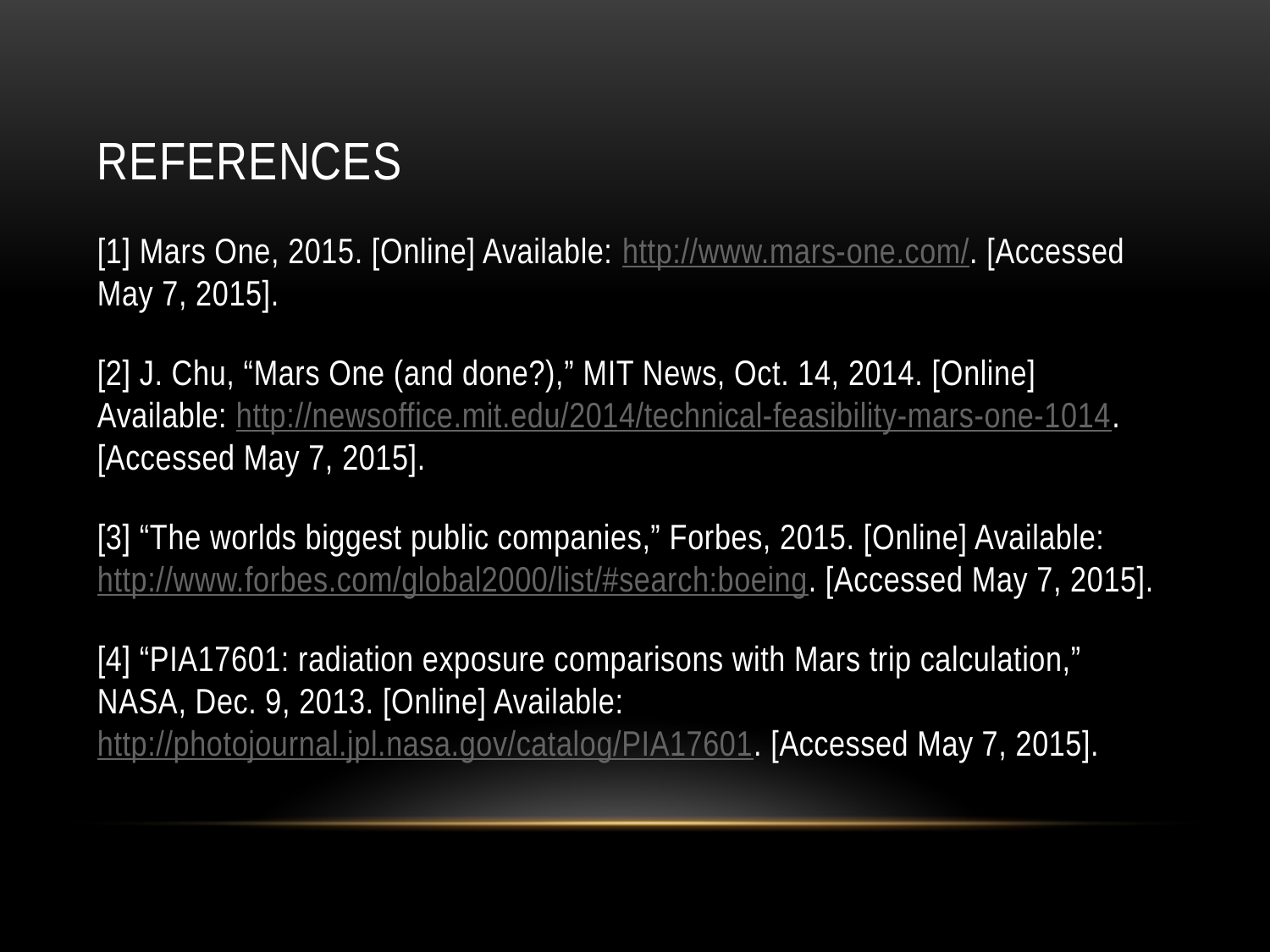

# References
[1] Mars One, 2015. [Online] Available: http://www.mars-one.com/. [Accessed May 7, 2015].

[2] J. Chu, “Mars One (and done?),” MIT News, Oct. 14, 2014. [Online] Available: http://newsoffice.mit.edu/2014/technical-feasibility-mars-one-1014. [Accessed May 7, 2015].

[3] “The worlds biggest public companies,” Forbes, 2015. [Online] Available: http://www.forbes.com/global2000/list/#search:boeing. [Accessed May 7, 2015].

[4] “PIA17601: radiation exposure comparisons with Mars trip calculation,” NASA, Dec. 9, 2013. [Online] Available: http://photojournal.jpl.nasa.gov/catalog/PIA17601. [Accessed May 7, 2015].